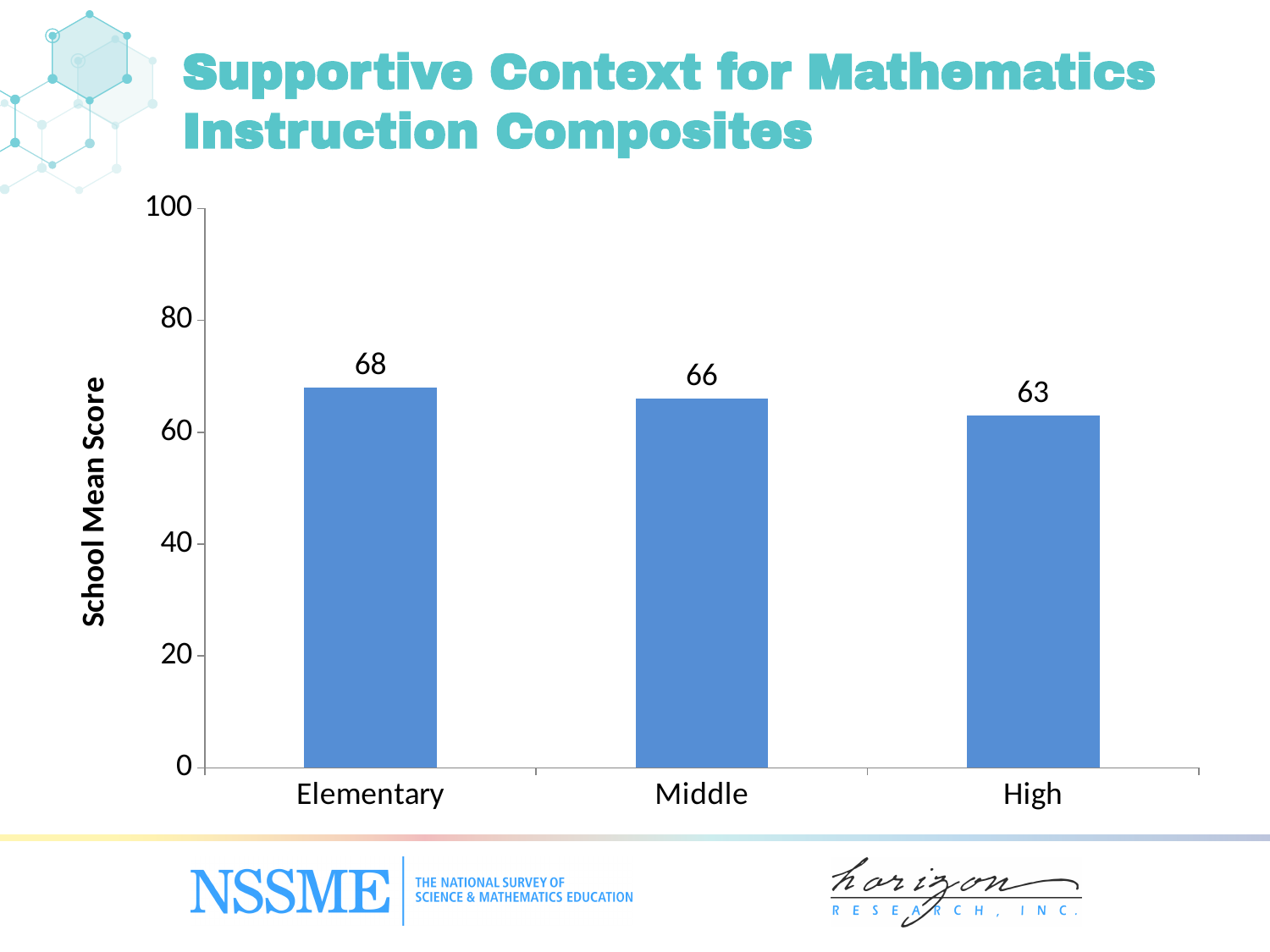

# Supportive Context for Mathematics Instruction Composites

### Chart

| Category | Mean Score |
|---|---|
| Elementary | 68.0 |
| Middle | 66.0 |
| High | 63.0 |